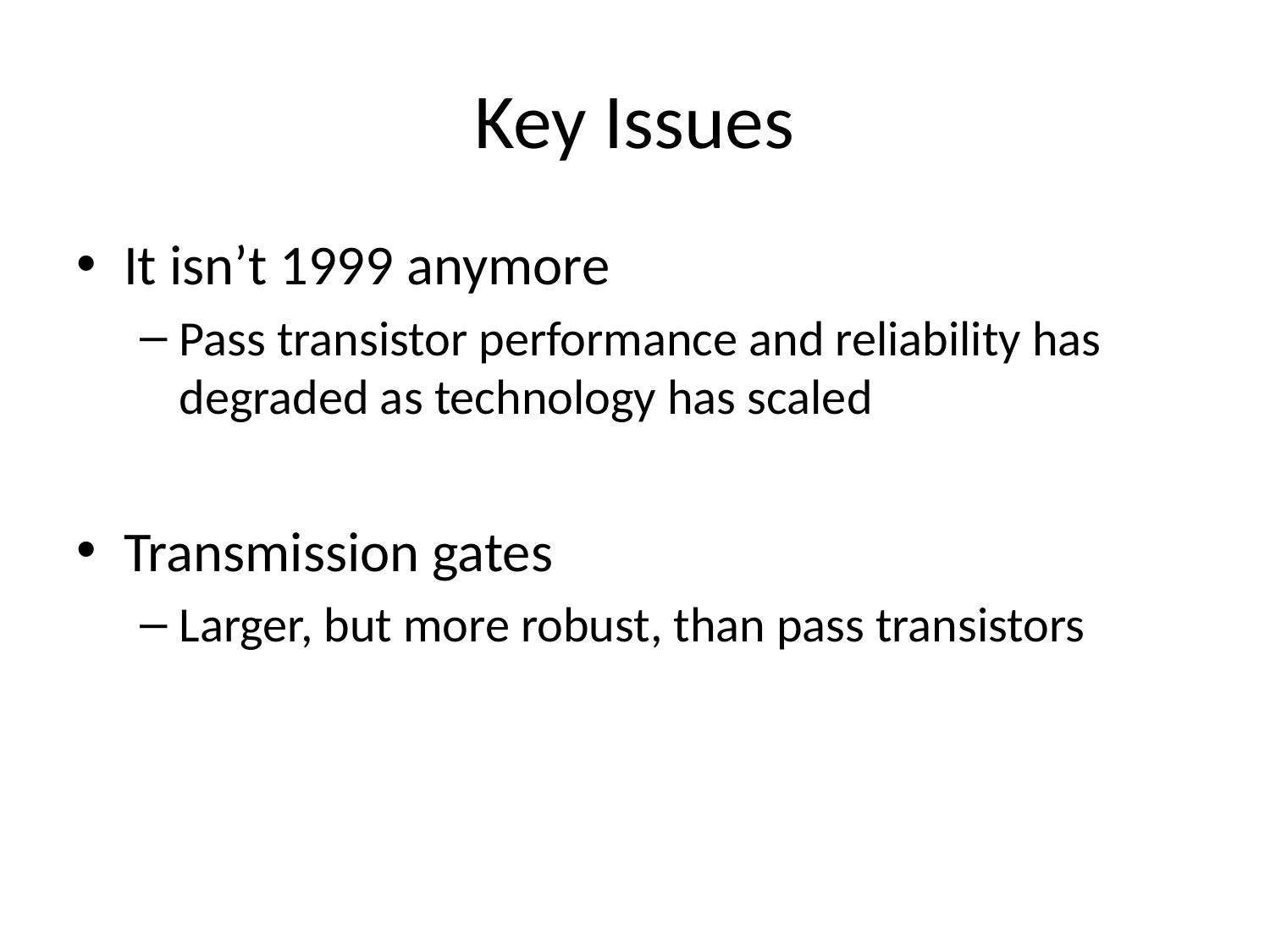

# Key Issues
It isn’t 1999 anymore
Pass transistor performance and reliability has degraded as technology has scaled

Transmission gates
Larger, but more robust, than pass transistors